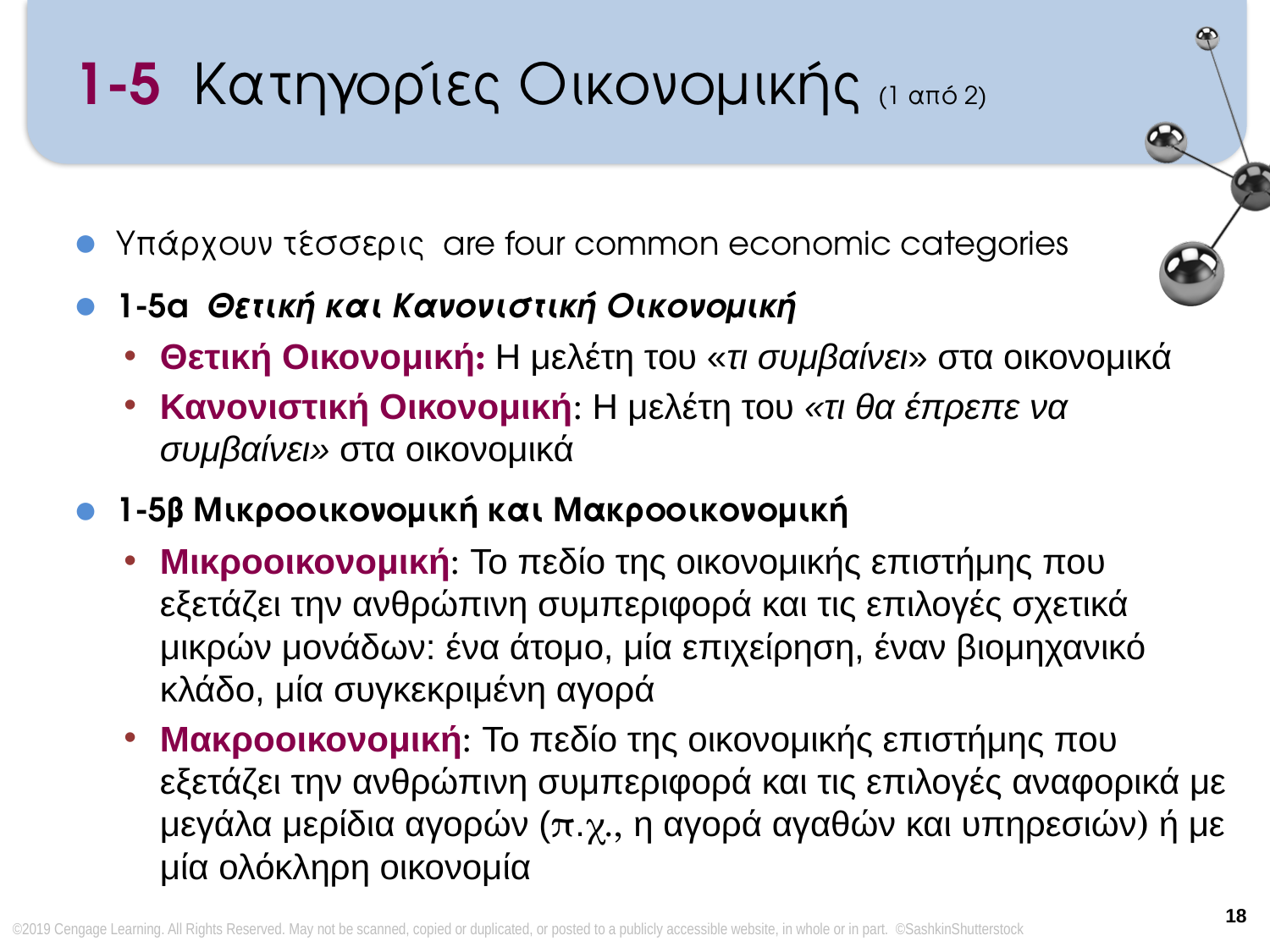

# 1-5  Κατηγορίες Οικονομικής (1 από 2)
Υπάρχουν τέσσερις  are four common economic categories
1-5a  Θετική και Κανονιστική Οικονομική
Θετική Οικονομική: Η μελέτη του «τι συμβαίνει» στα οικονομικά
Κανονιστική Οικονομική: Η μελέτη του «τι θα έπρεπε να συμβαίνει» στα οικονομικά
1-5β Μικροοικονομική και Μακροοικονομική
Μικροοικονομική: Το πεδίο της οικονομικής επιστήμης που εξετάζει την ανθρώπινη συμπεριφορά και τις επιλογές σχετικά μικρών μονάδων: ένα άτομο, μία επιχείρηση, έναν βιομηχανικό κλάδο, μία συγκεκριμένη αγορά
Μακροοικονομική: Το πεδίο της οικονομικής επιστήμης που εξετάζει την ανθρώπινη συμπεριφορά και τις επιλογές αναφορικά με μεγάλα μερίδια αγορών (π.χ., η αγορά αγαθών και υπηρεσιών) ή με μία ολόκληρη οικονομία
18